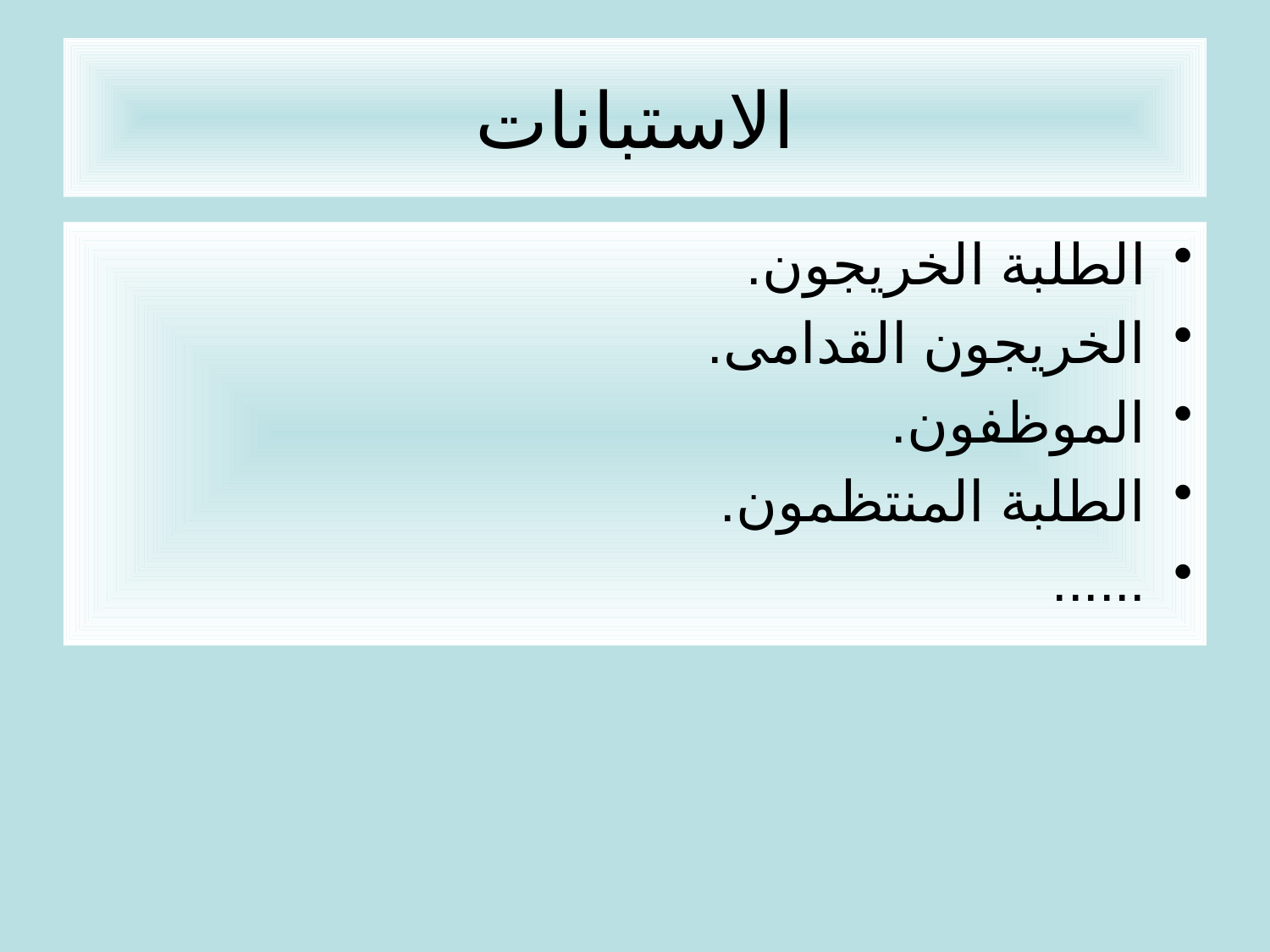

# الاستبانات
الطلبة الخريجون.
الخريجون القدامى.
الموظفون.
الطلبة المنتظمون.
......